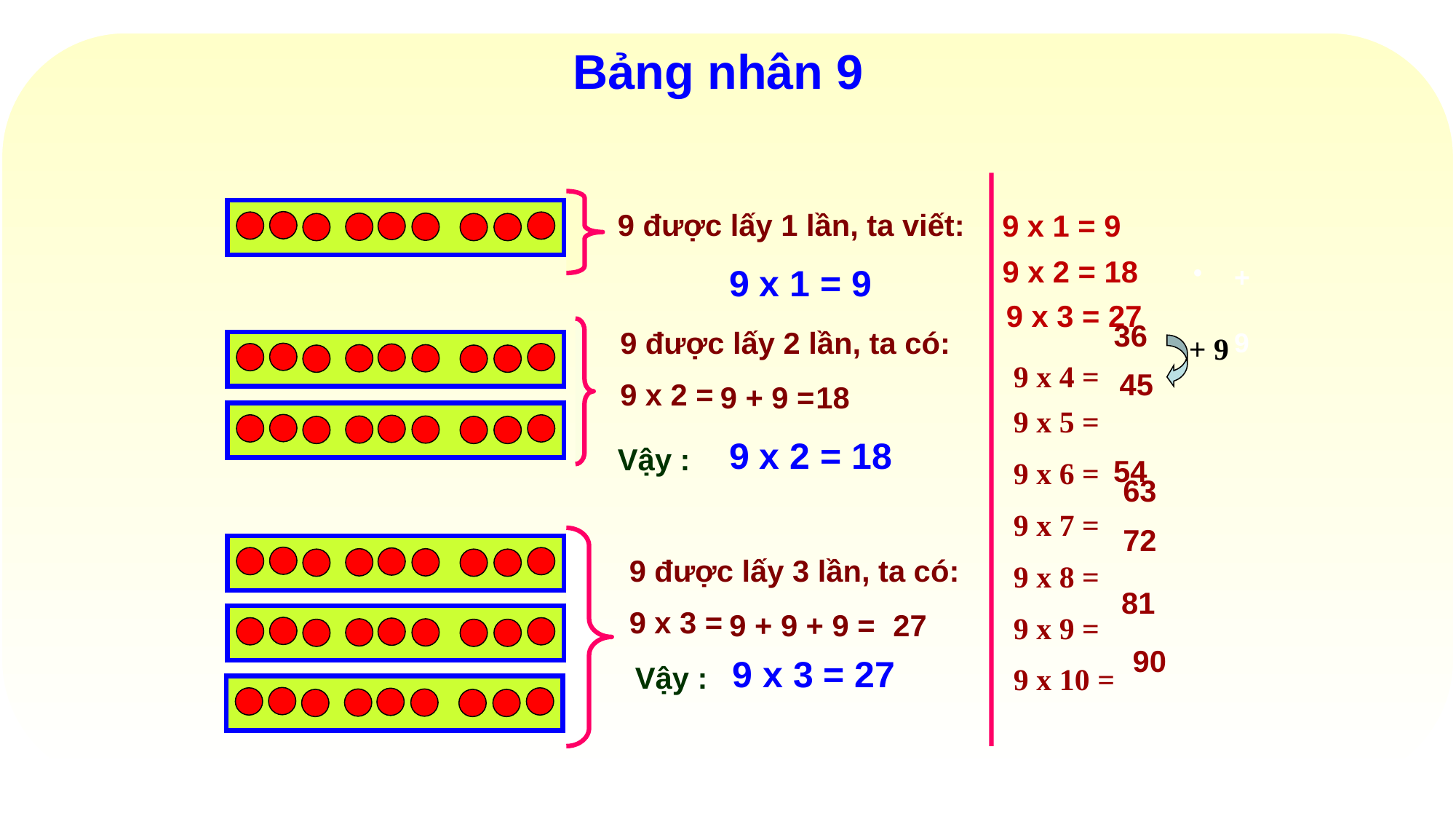

# Bảng nhân 9

9 được lấy 1 lần, ta viết:

9 x 1 = 9
9 x 2 = 18
9 x 1 = 9
+ 9
9 x 3 = 27
 36

9 được lấy 2 lần, ta có:
9 x 2 =
+ 9

9 x 4 =
 45
9 + 9 =
18
9 x 5 =
9 x 6 =
9 x 7 =
9 x 8 =
9 x 9 =
9 x 10 =

9 x 2 = 18
Vậy :
 54
 63
 72

9 được lấy 3 lần, ta có:
9 x 3 =
 81
9 + 9 + 9 =
27

 90
9 x 3 = 27
Vậy :